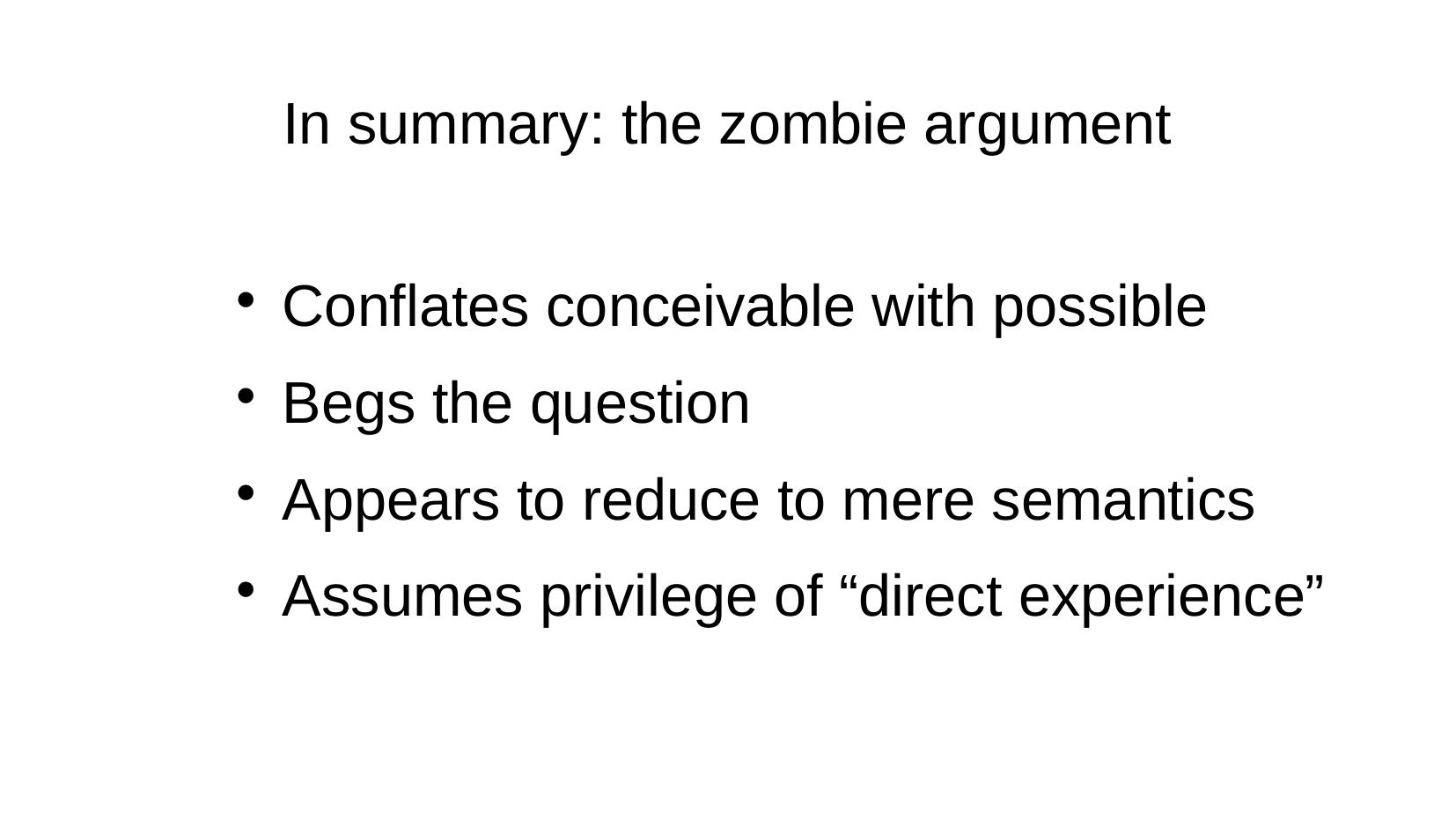

In summary: the zombie argument
Conflates conceivable with possible
Begs the question
Appears to reduce to mere semantics
Assumes privilege of “direct experience”